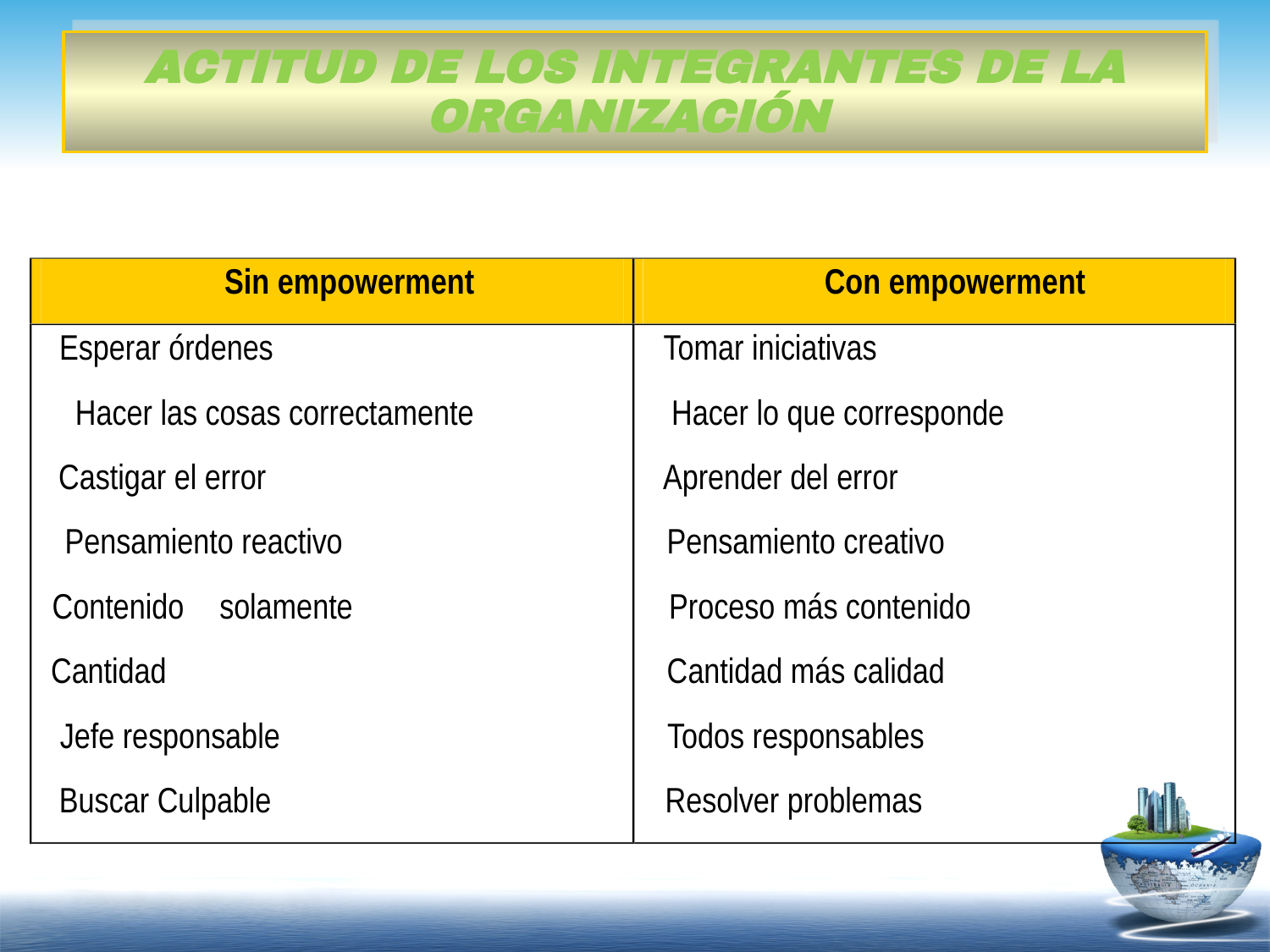

# ACTITUD DE LOS INTEGRANTES DE LA ORGANIZACIÓN

Sin empowerment

Con empowerment

Esperar órdenes

Tomar iniciativas

Hacer las cosas correctamente

Hacer lo que corresponde

Castigar el error

Aprender del error

Pensamiento reactivo

Pensamiento creativo

Contenido
   solamente

Proceso más contenido

Cantidad

Cantidad más calidad

Jefe responsable

Todos responsables

Buscar Culpable

Resolver problemas